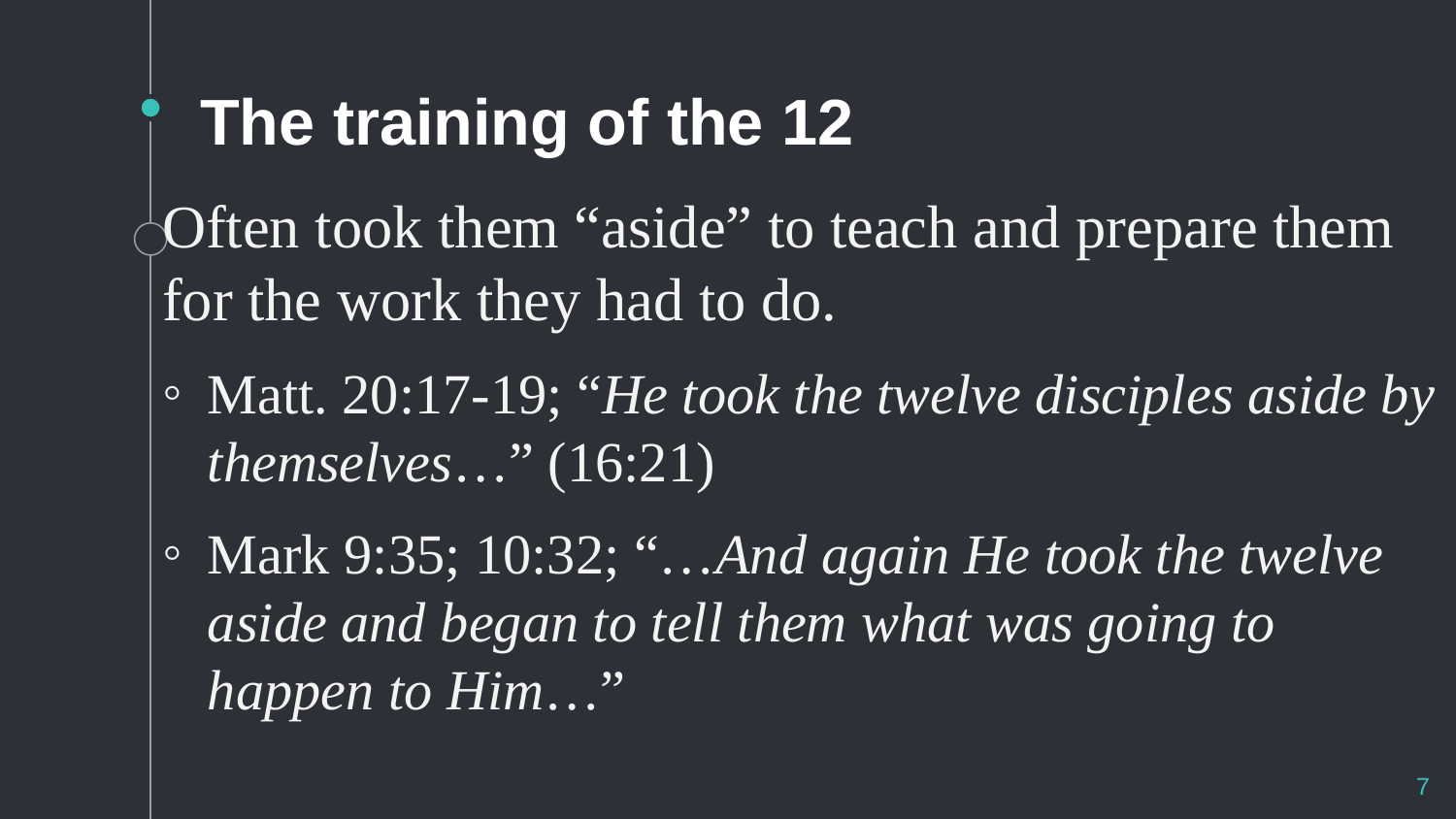

# The training of the 12
Often took them “aside” to teach and prepare them for the work they had to do.
Matt. 20:17-19; “He took the twelve disciples aside by themselves…” (16:21)
Mark 9:35; 10:32; “…And again He took the twelve aside and began to tell them what was going to happen to Him…”
7